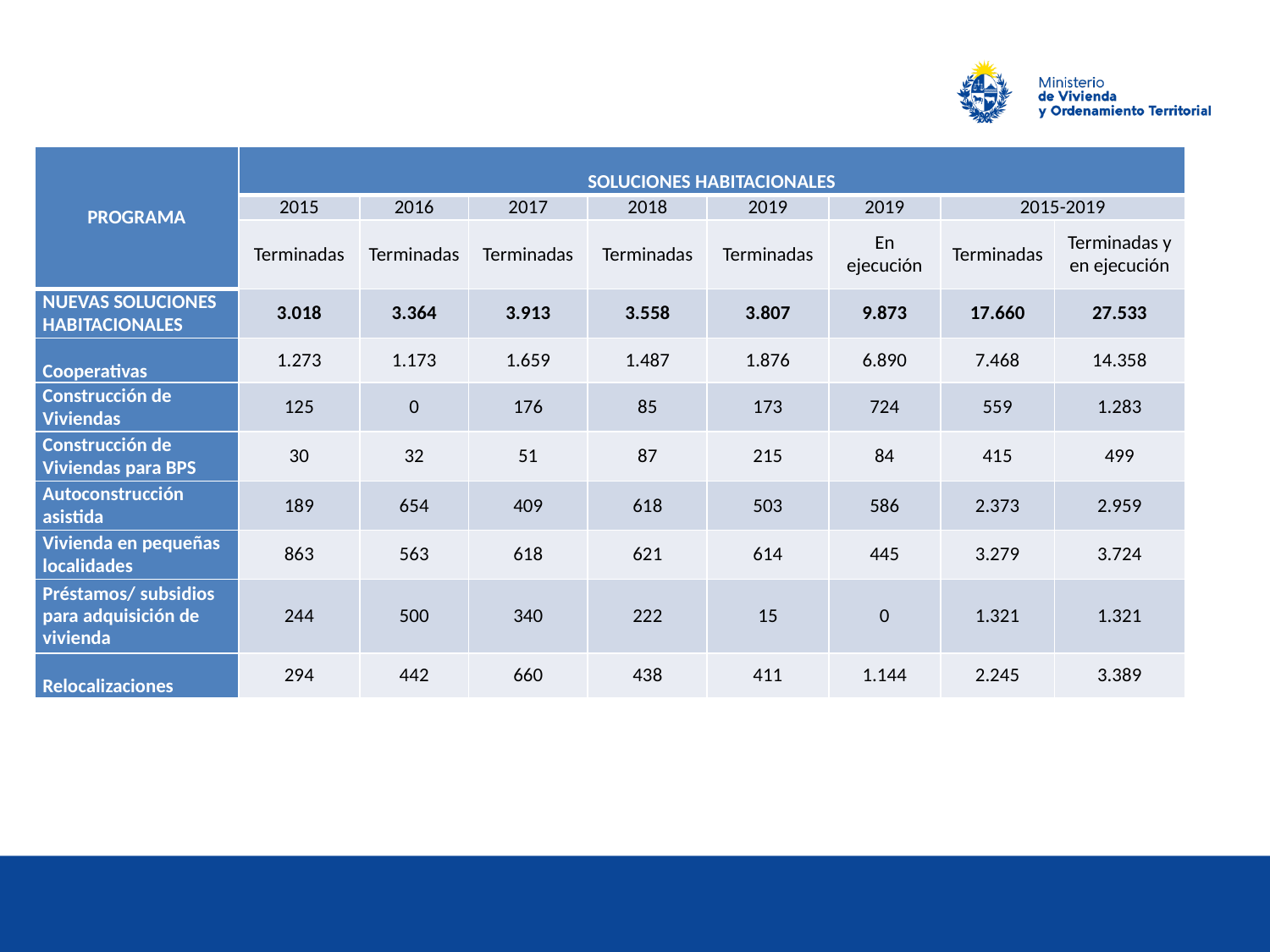

| PROGRAMA | SOLUCIONES HABITACIONALES |  |  |  |  |  |  |  |
| --- | --- | --- | --- | --- | --- | --- | --- | --- |
|  | 2015 | 2016 | 2017 | 2018 | 2019 | 2019 | 2015-2019 |  |
|  | Terminadas | Terminadas | Terminadas | Terminadas | Terminadas | En ejecución | Terminadas | Terminadas y en ejecución |
| NUEVAS SOLUCIONES HABITACIONALES | 3.018 | 3.364 | 3.913 | 3.558 | 3.807 | 9.873 | 17.660 | 27.533 |
| Cooperativas | 1.273 | 1.173 | 1.659 | 1.487 | 1.876 | 6.890 | 7.468 | 14.358 |
| Construcción de Viviendas | 125 | 0 | 176 | 85 | 173 | 724 | 559 | 1.283 |
| Construcción de Viviendas para BPS | 30 | 32 | 51 | 87 | 215 | 84 | 415 | 499 |
| Autoconstrucción asistida | 189 | 654 | 409 | 618 | 503 | 586 | 2.373 | 2.959 |
| Vivienda en pequeñas localidades | 863 | 563 | 618 | 621 | 614 | 445 | 3.279 | 3.724 |
| Préstamos/ subsidios para adquisición de vivienda | 244 | 500 | 340 | 222 | 15 | 0 | 1.321 | 1.321 |
| Relocalizaciones | 294 | 442 | 660 | 438 | 411 | 1.144 | 2.245 | 3.389 |